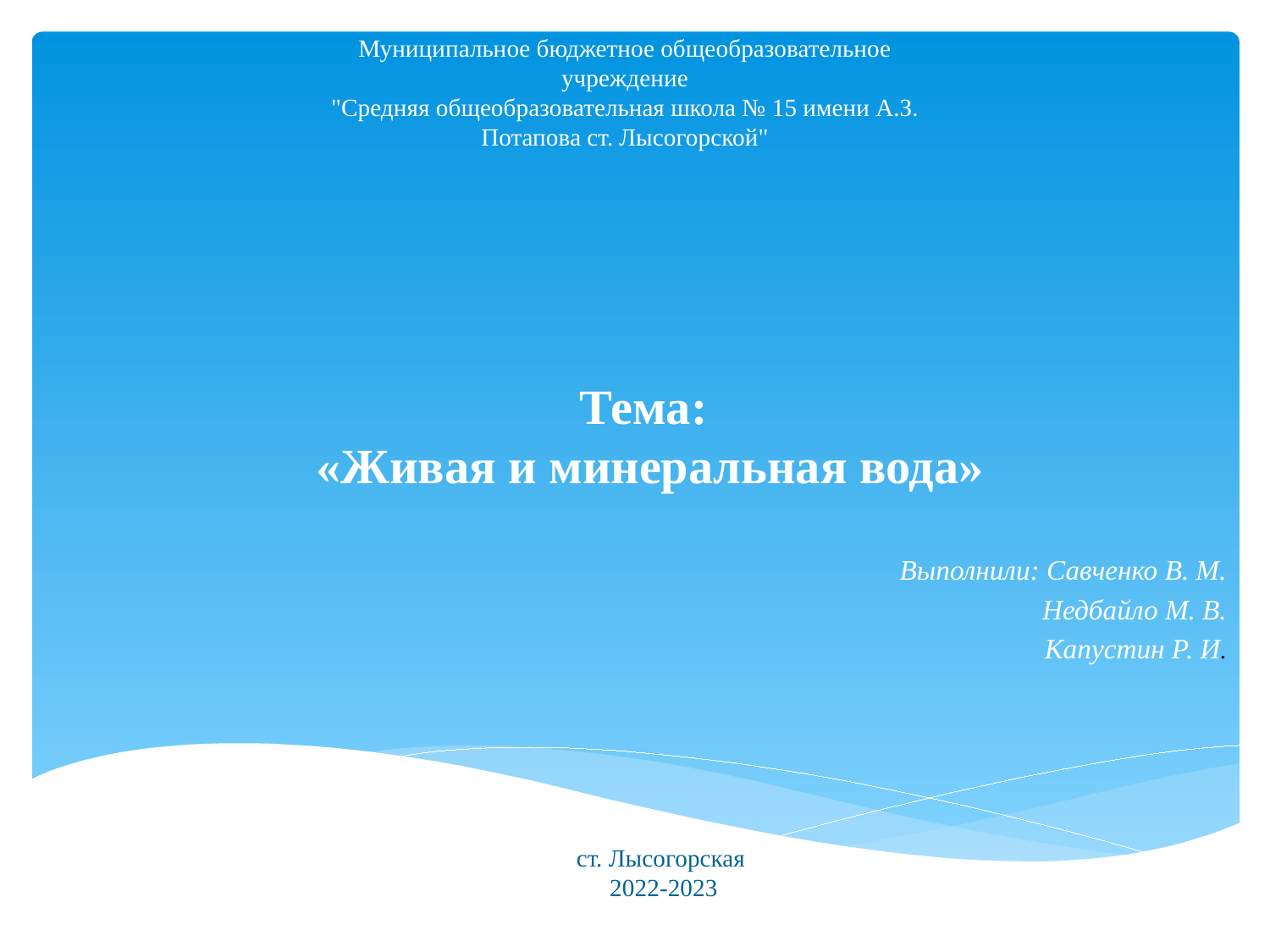

Муниципальное бюджетное общеобразовательное учреждение "Средняя общеобразовательная школа № 15 имени А.З. Потапова ст. Лысогорской"
# Тема: «Живая и минеральная вода»
Выполнили: Савченко В. М.
Недбайло М. В.
Капустин Р. И.
ст. Лысогорская
2022-2023